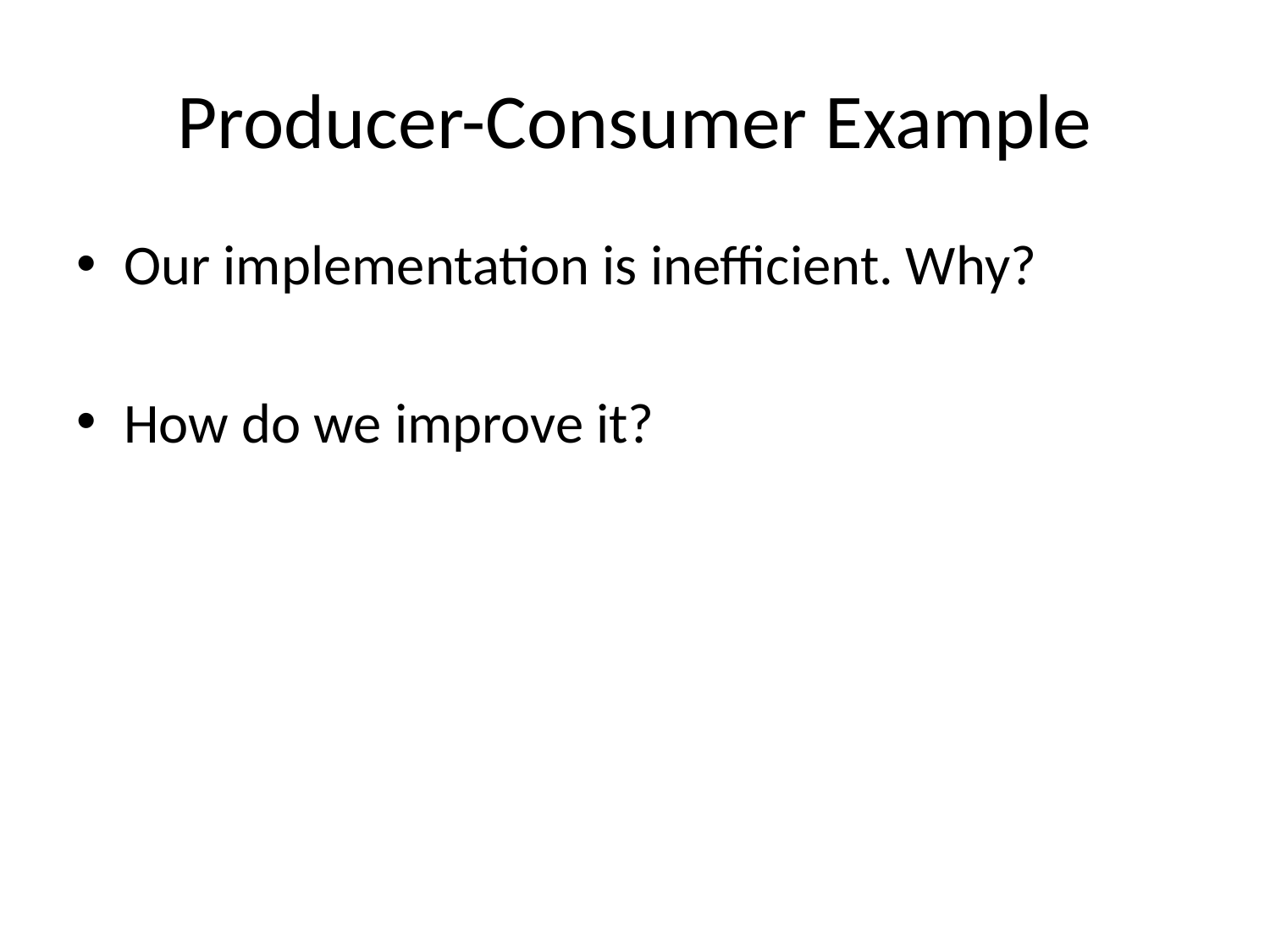

# Producer-Consumer Example
Our implementation is inefficient. Why?

How do we improve it?